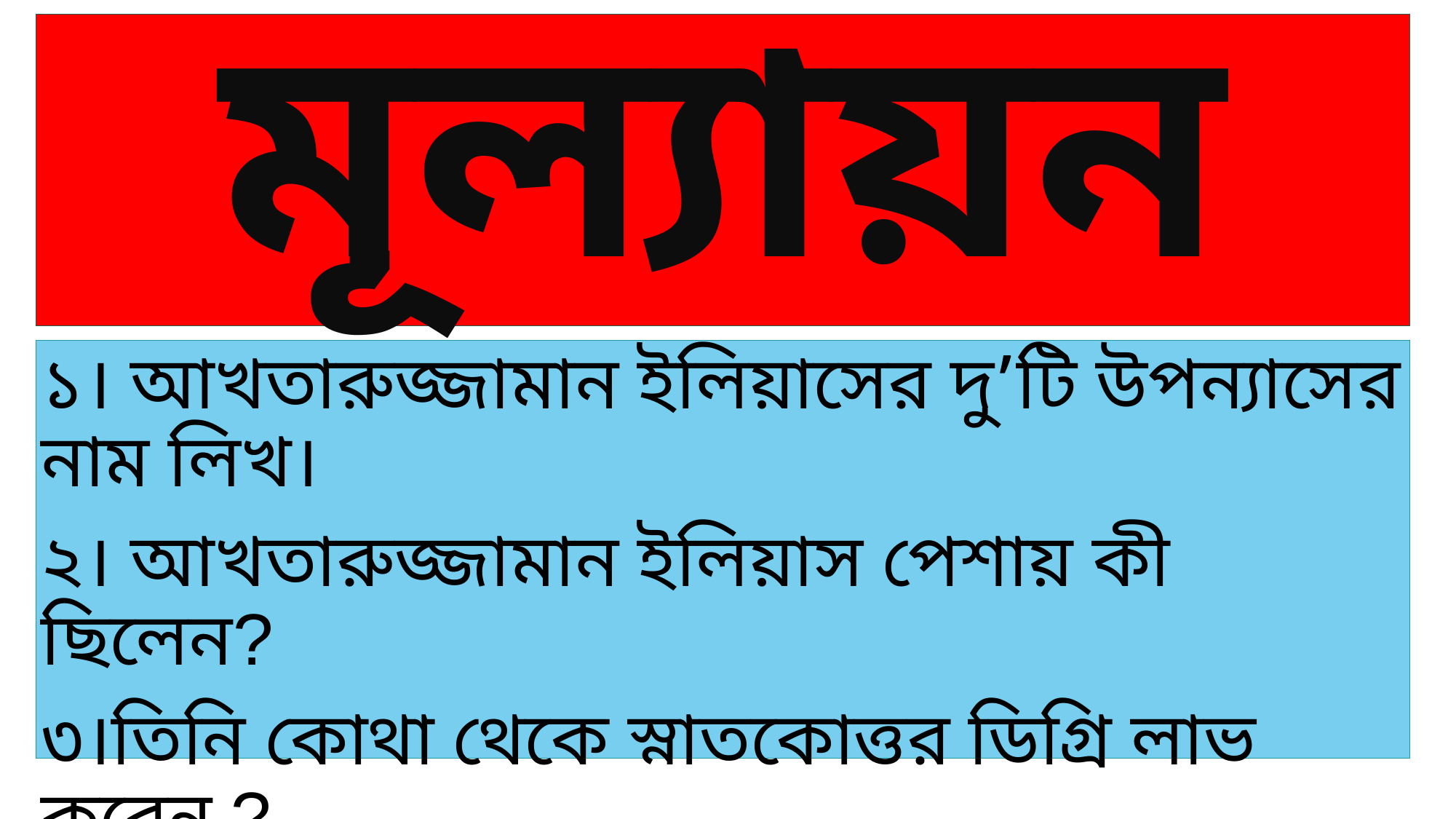

# মূল্যায়ন
১। আখতারুজ্জামান ইলিয়াসের দু’টি উপন্যাসের নাম লিখ।
২। আখতারুজ্জামান ইলিয়াস পেশায় কী ছিলেন?
৩।তিনি কোথা থেকে স্নাতকোত্তর ডিগ্রি লাভ করেন ?